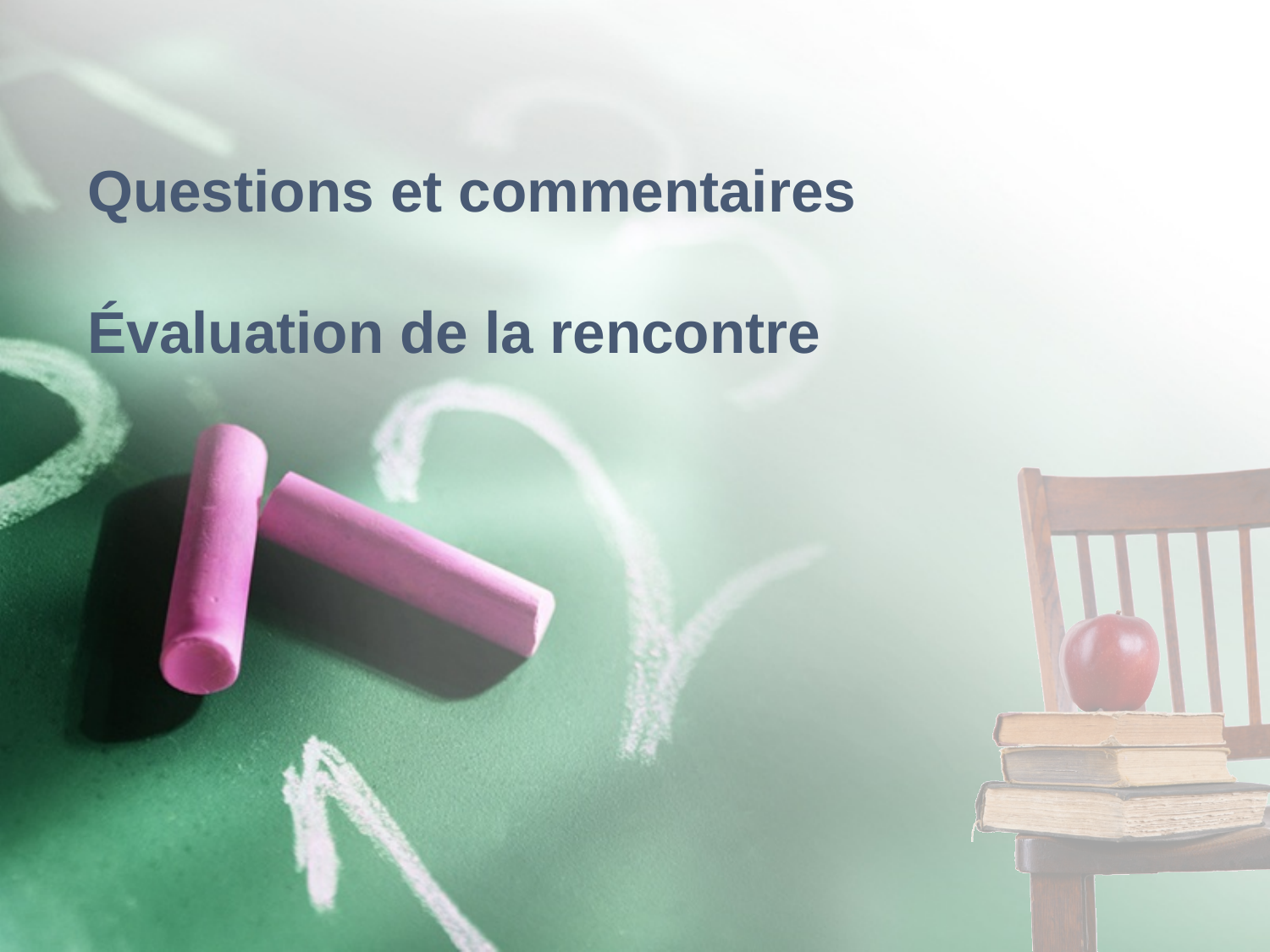

# Questions et commentaires Évaluation de la rencontre